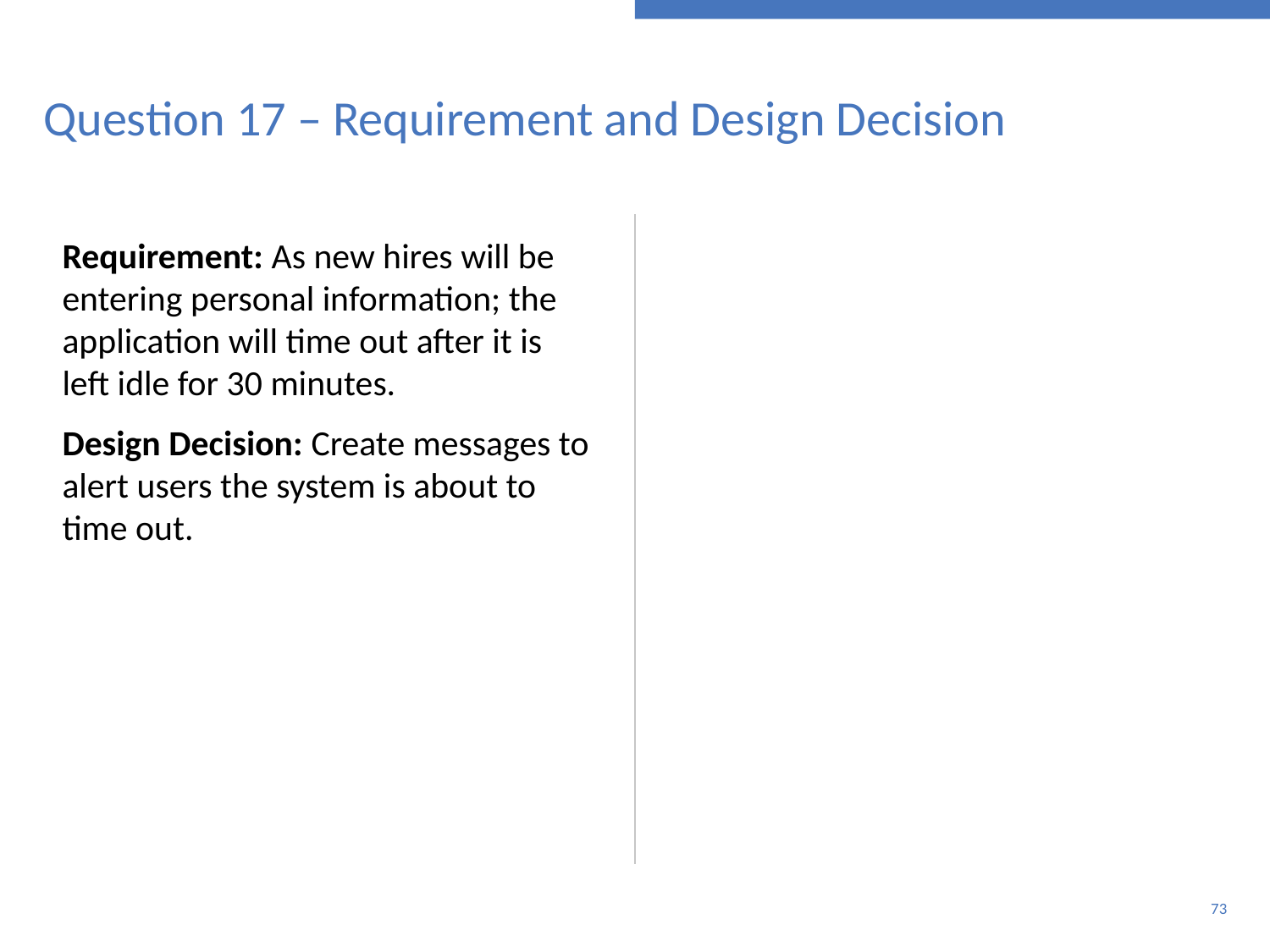

# Question 17 – Requirement and Design Decision
Requirement: As new hires will be entering personal information; the application will time out after it is left idle for 30 minutes.
Design Decision: Create messages to alert users the system is about to time out.